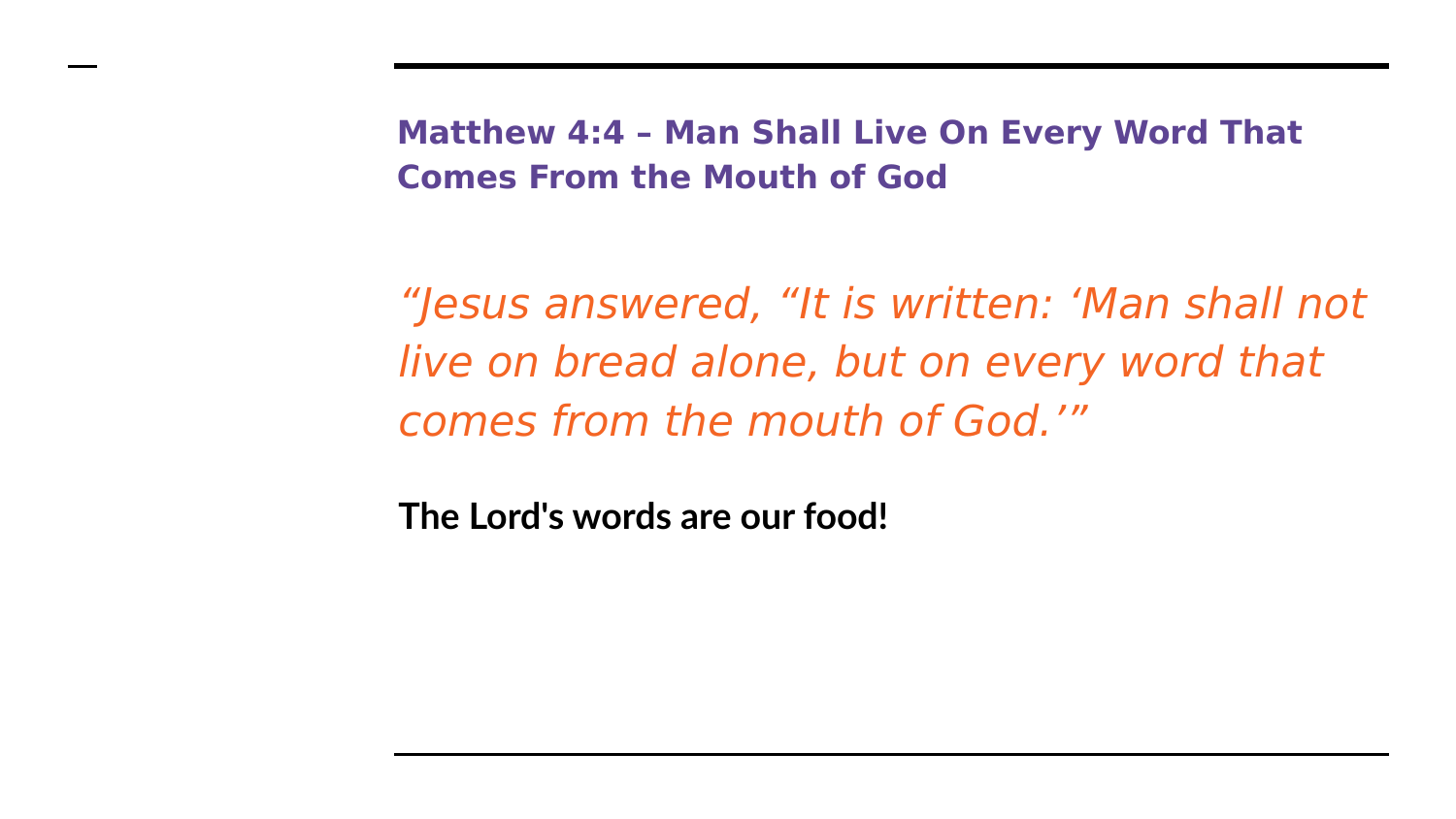

# Matthew 4:4 – Man Shall Live On Every Word That Comes From the Mouth of God
“Jesus answered, “It is written: ‘Man shall not live on bread alone, but on every word that comes from the mouth of God.’”
The Lord's words are our food!